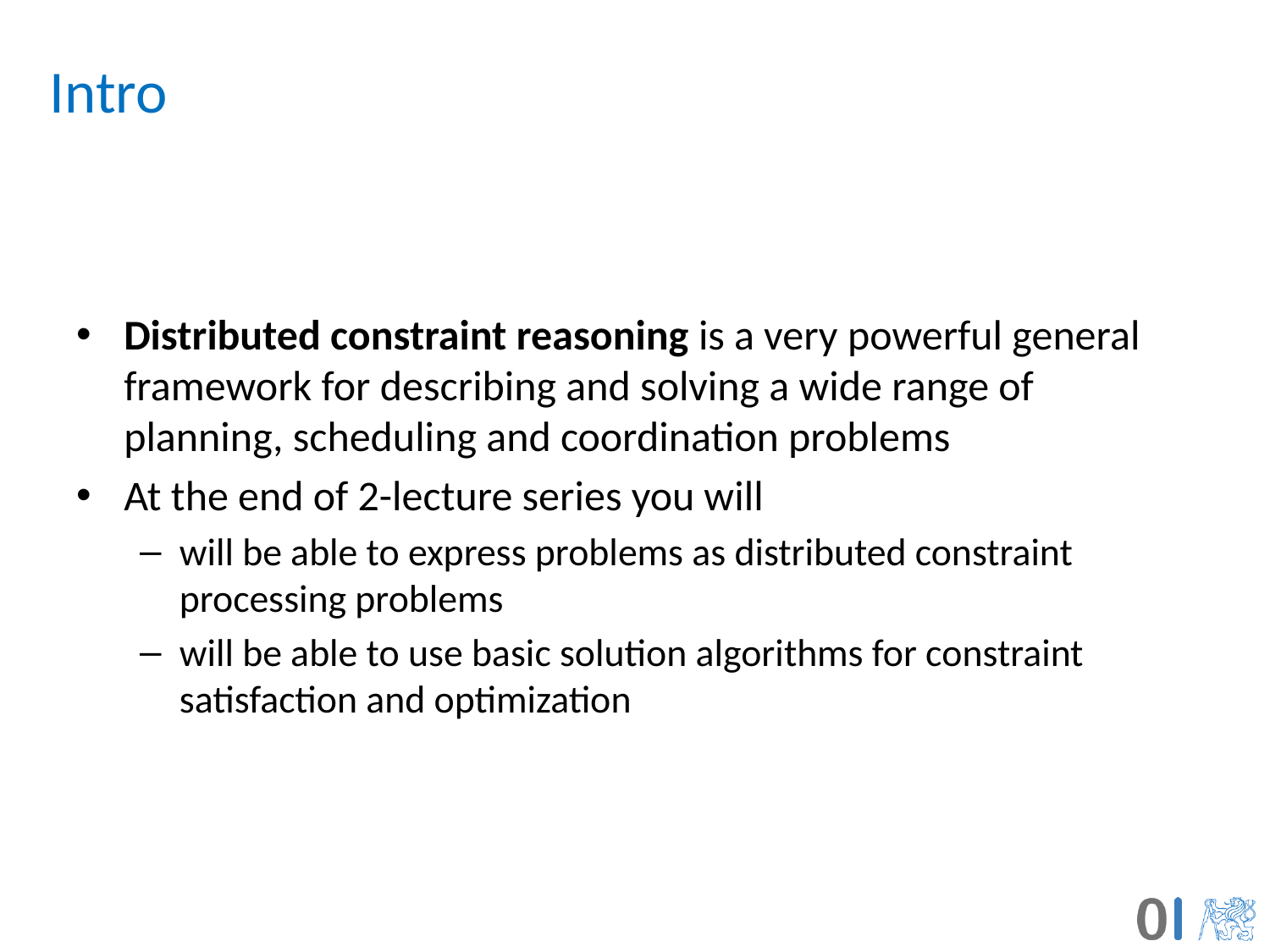

# Intro
Distributed constraint reasoning is a very powerful general framework for describing and solving a wide range of planning, scheduling and coordination problems
At the end of 2-lecture series you will
will be able to express problems as distributed constraint processing problems
will be able to use basic solution algorithms for constraint satisfaction and optimization